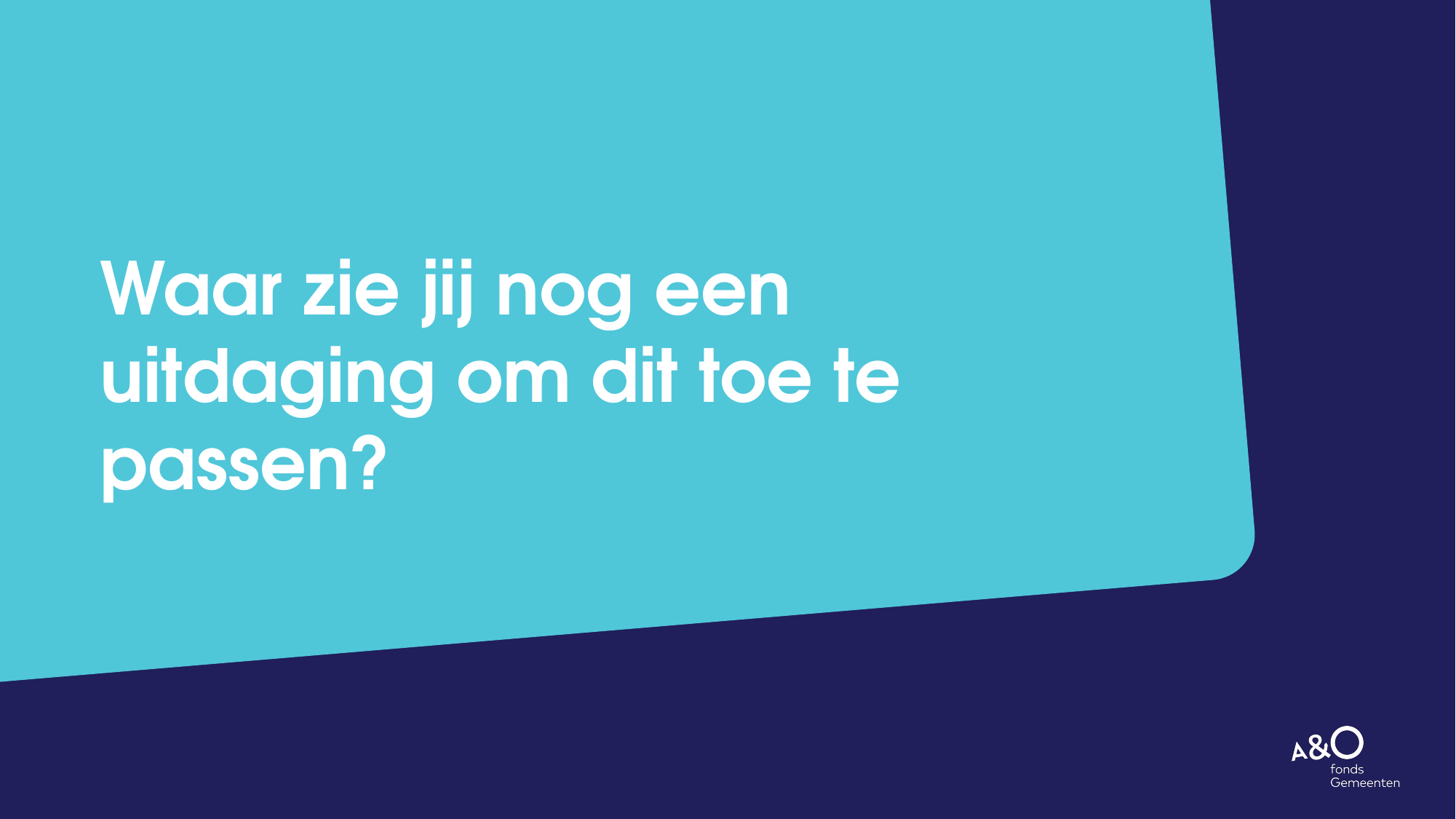

# Waar zie jij nog een uitdaging om dit toe te passen?